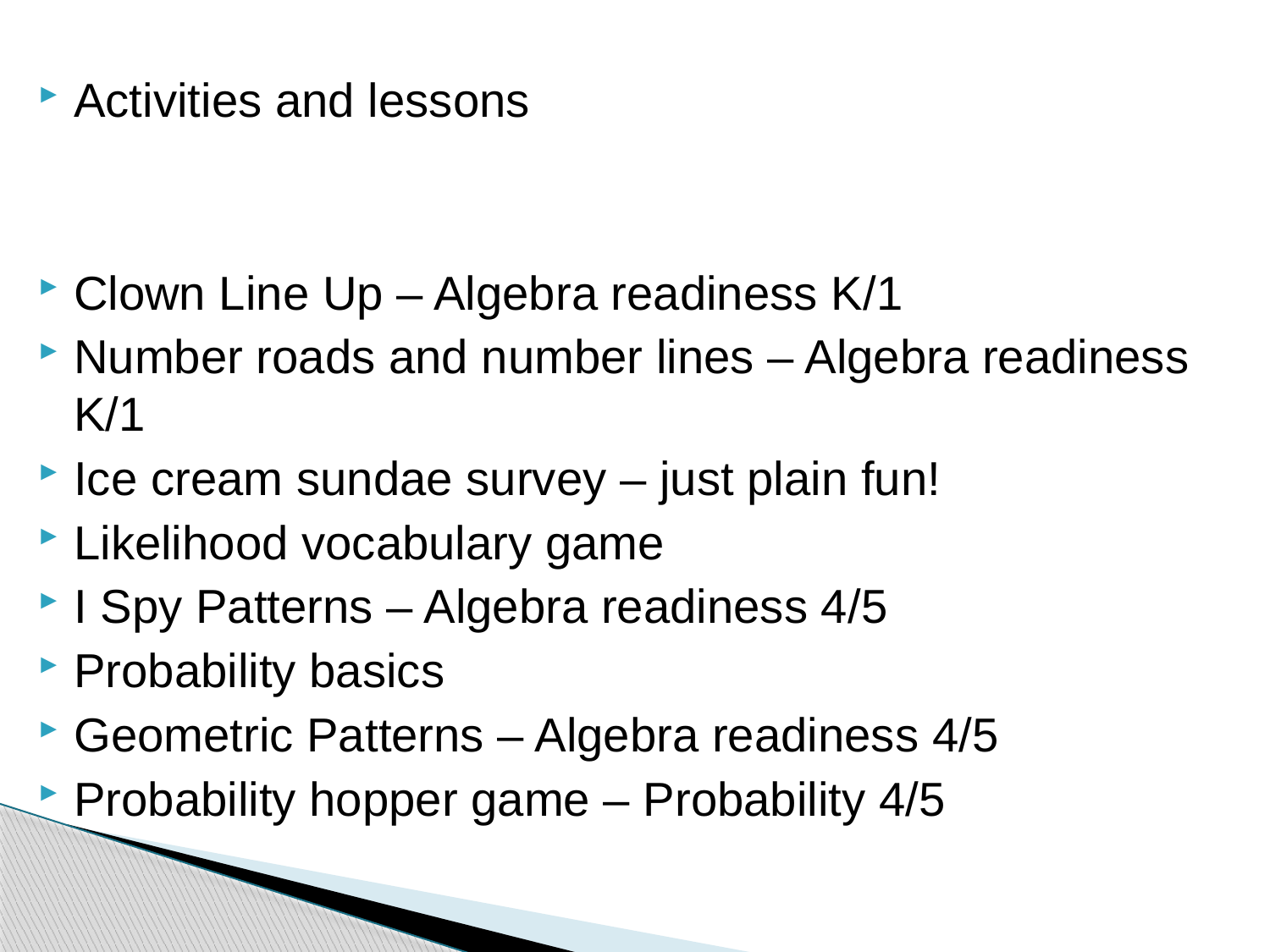

Activities and lessons

Clown Line Up – Algebra readiness K/1
Number roads and number lines – Algebra readiness K/1
Ice cream sundae survey – just plain fun!
Likelihood vocabulary game
I Spy Patterns – Algebra readiness 4/5
Probability basics
Geometric Patterns – Algebra readiness 4/5
Probability hopper game – Probability 4/5